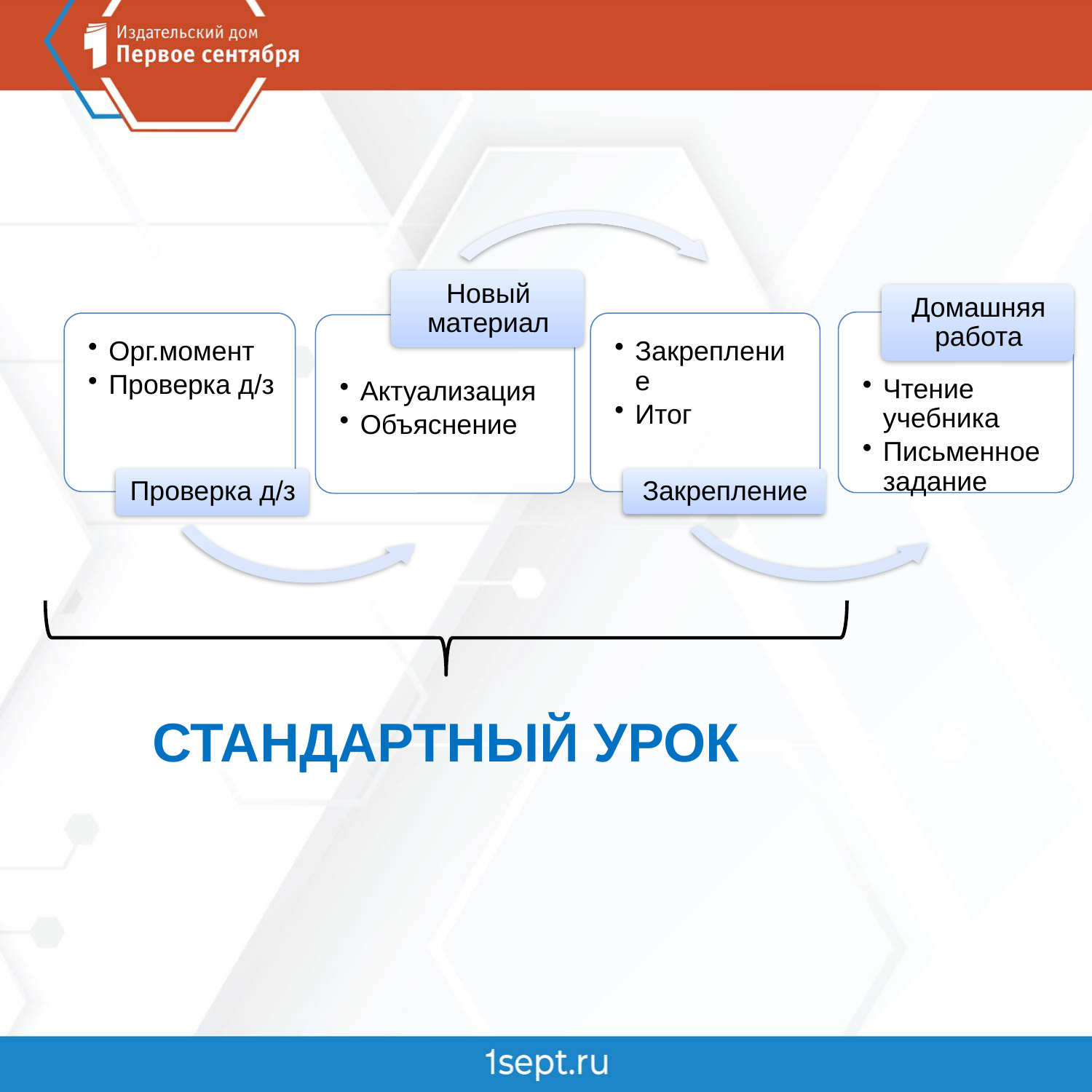

Орг.момент
Проверка д/з
Проверка д/з
Актуализация
Объяснение
Новый материал
Закрепление
Итог
Закрепление
Чтение учебника
Письменное задание
Домашняя работа

СТАНДАРТНЫЙ УРОК